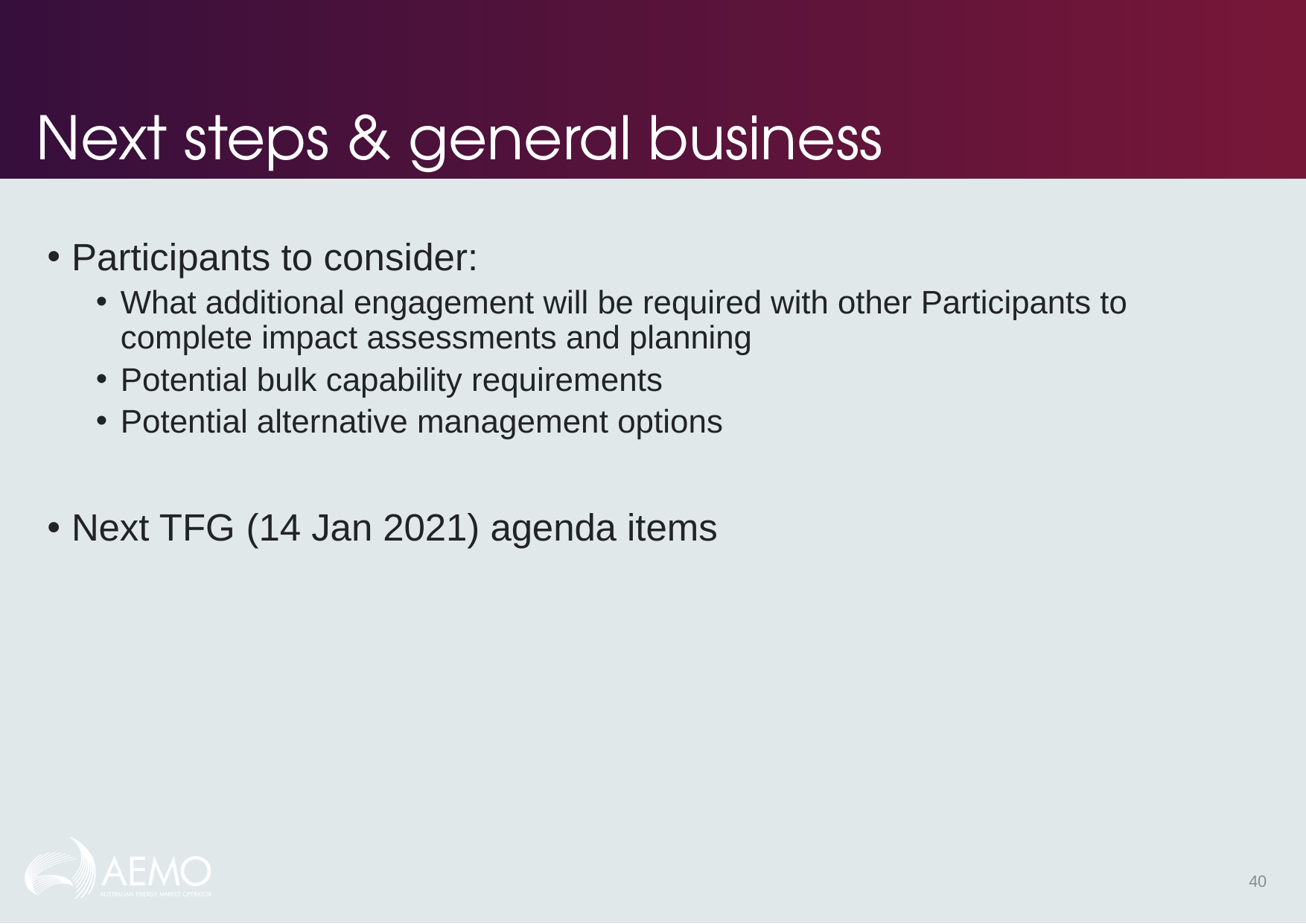

# Next steps & general business
Participants to consider:
What additional engagement will be required with other Participants to complete impact assessments and planning
Potential bulk capability requirements
Potential alternative management options

Next TFG (14 Jan 2021) agenda items
40